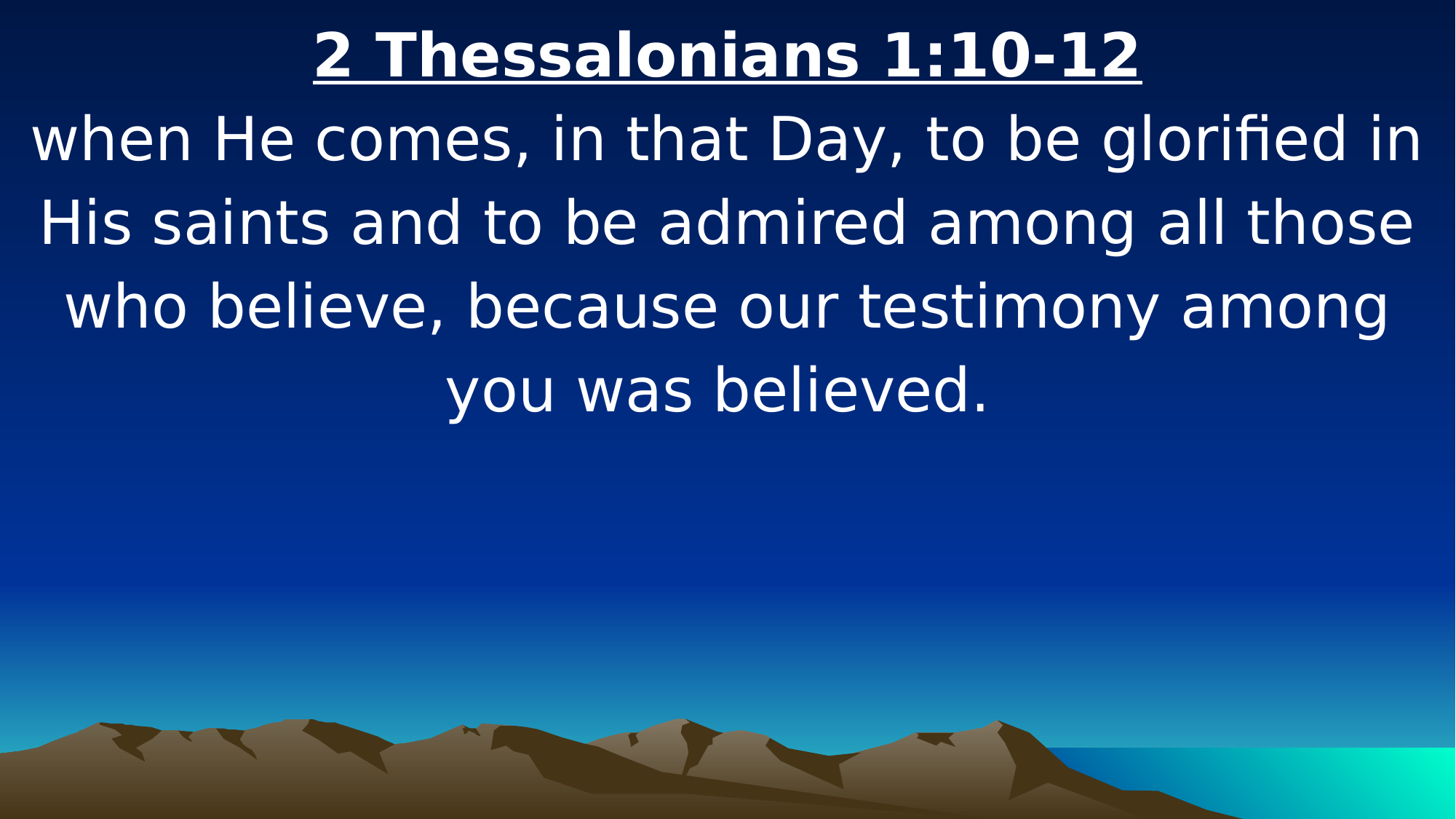

2 Thessalonians 1:10-12
when He comes, in that Day, to be glorified in His saints and to be admired among all those who believe, because our testimony among you was believed.